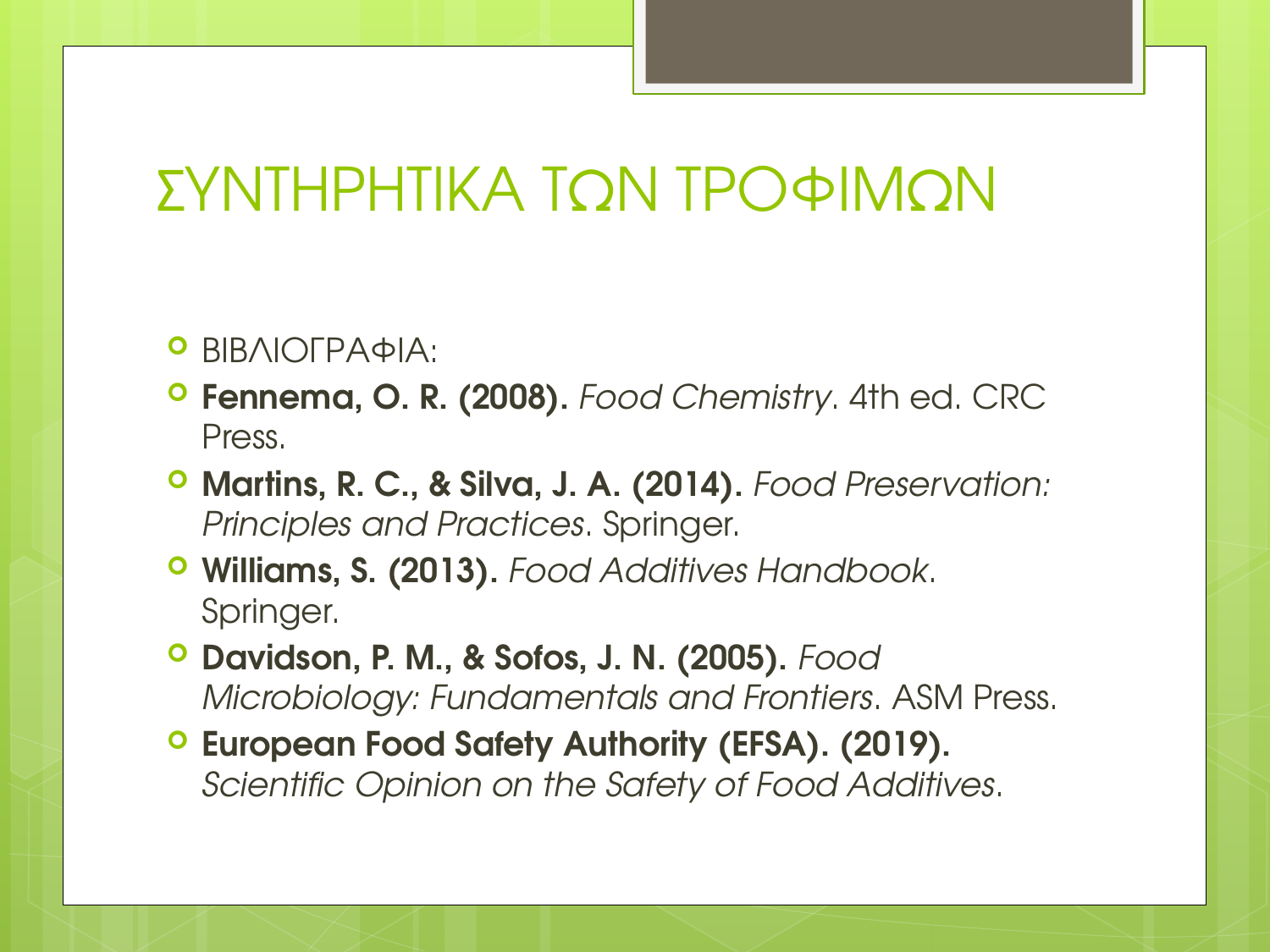

# ΣΥΝΤΗΡΗΤΙΚΑ ΤΩΝ ΤΡΟΦΙΜΩΝ
ΒΙΒΛΙΟΓΡΑΦΙΑ:
Fennema, O. R. (2008). Food Chemistry. 4th ed. CRC Press.
Martins, R. C., & Silva, J. A. (2014). Food Preservation: Principles and Practices. Springer.
Williams, S. (2013). Food Additives Handbook. Springer.
Davidson, P. M., & Sofos, J. N. (2005). Food Microbiology: Fundamentals and Frontiers. ASM Press.
European Food Safety Authority (EFSA). (2019). Scientific Opinion on the Safety of Food Additives.